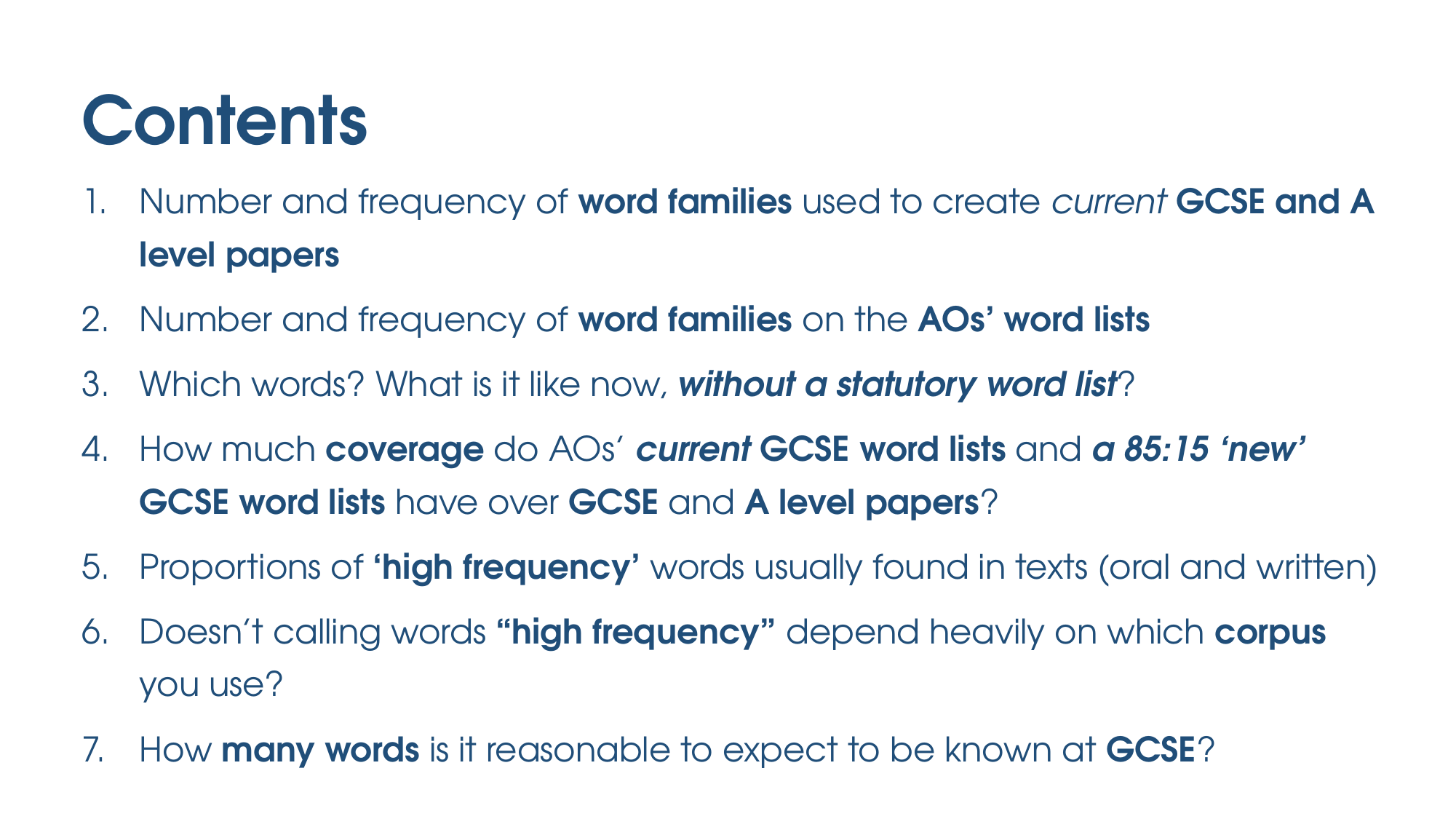

# Contents
Number and frequency of word families used to create current GCSE and A level papers
Number and frequency of word families on the AOs’ word lists
Which words? What is it like now, without a statutory word list?
How much coverage do AOs’ current GCSE word lists and a 85:15 ‘new’ GCSE word lists have over GCSE and A level papers?
Proportions of ‘high frequency’ words usually found in texts (oral and written)
Doesn’t calling words “high frequency” depend heavily on which corpus you use?
How many words is it reasonable to expect to be known at GCSE?